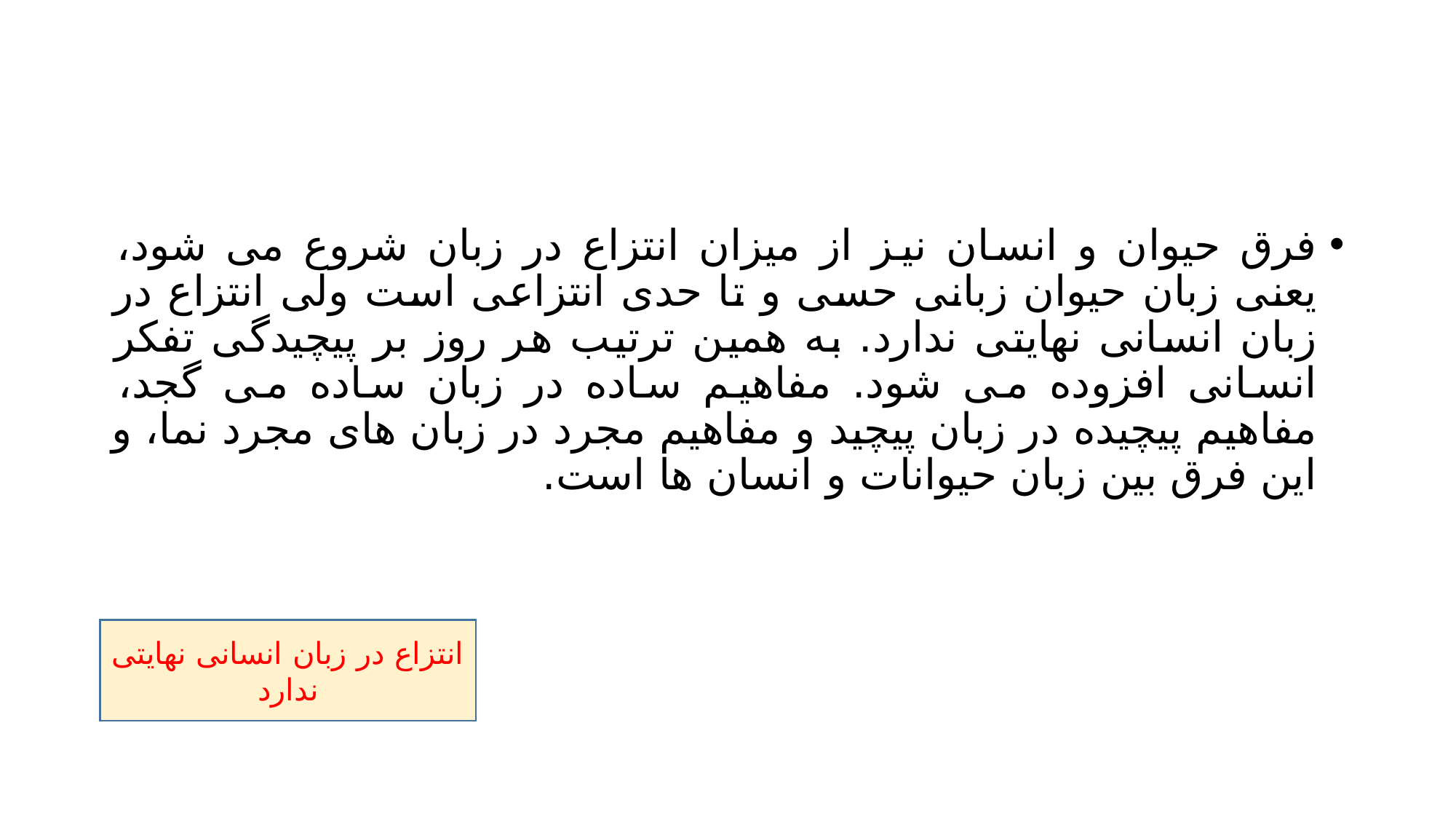

#
فرق حیوان و انسان نیز از میزان انتزاع در زبان شروع می شود، یعنی زبان حیوان زبانی حسی و تا حدی انتزاعی است ولی انتزاع در زبان انسانی نهایتی ندارد. به همین ترتیب هر روز بر پیچیدگی تفکر انسانی افزوده می شود. مفاهیم ساده در زبان ساده می گجد، مفاهیم پیچیده در زبان پیچید و مفاهیم مجرد در زبان های مجرد نما، و این فرق بین زبان حیوانات و انسان ها است.

انتزاع در زبان انسانی نهایتی ندارد